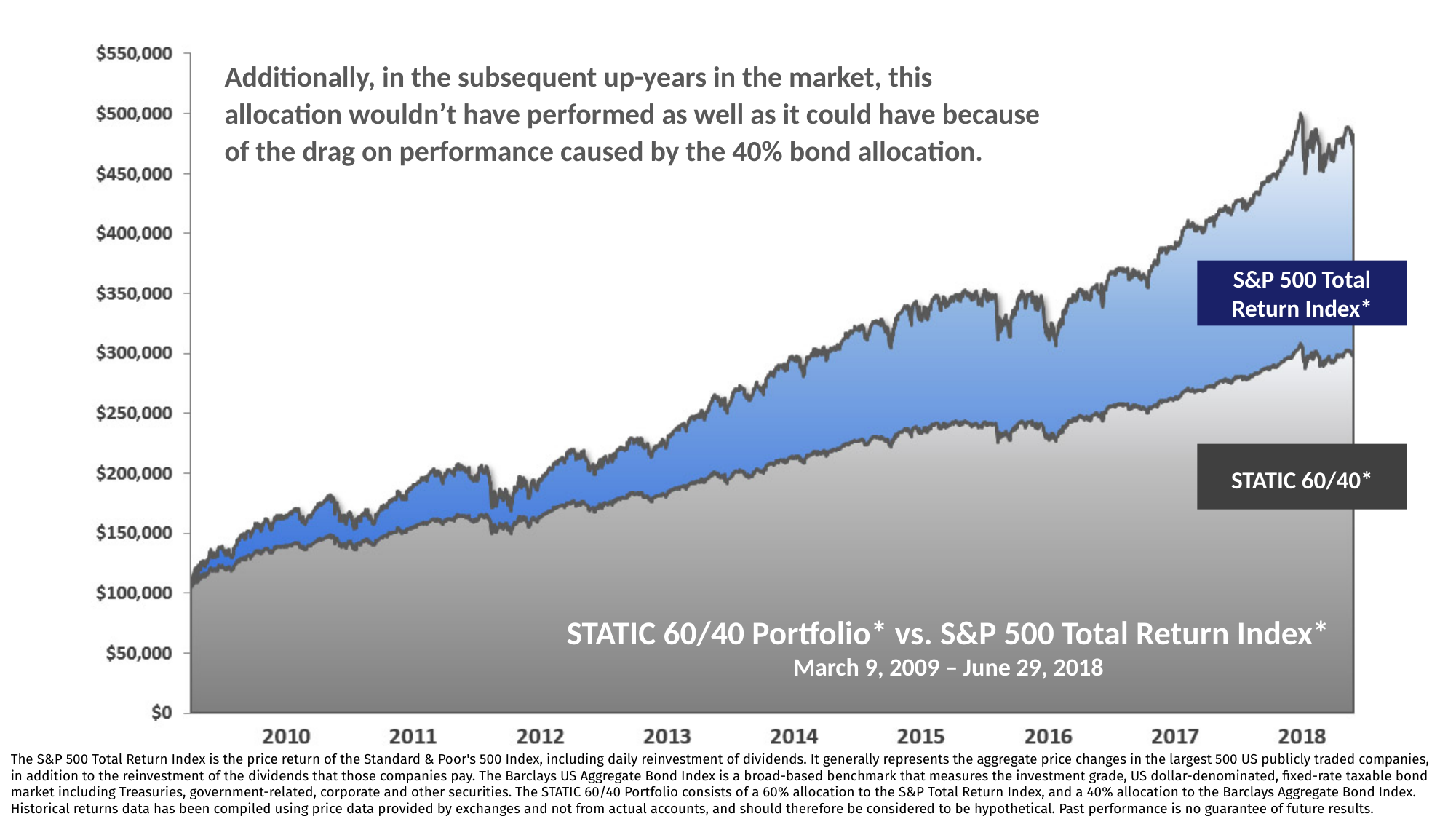

Additionally, in the subsequent up-years in the market, this allocation wouldn’t have performed as well as it could have because of the drag on performance caused by the 40% bond allocation.
S&P 500 Total Return Index*
STATIC 60/40*
STATIC 60/40 Portfolio* vs. S&P 500 Total Return Index*
March 9, 2009 – June 29, 2018
The S&P 500 Total Return Index is the price return of the Standard & Poor's 500 Index, including daily reinvestment of dividends. It generally represents the aggregate price changes in the largest 500 US publicly traded companies, in addition to the reinvestment of the dividends that those companies pay. The Barclays US Aggregate Bond Index is a broad-based benchmark that measures the investment grade, US dollar-denominated, fixed-rate taxable bond market including Treasuries, government-related, corporate and other securities. The STATIC 60/40 Portfolio consists of a 60% allocation to the S&P Total Return Index, and a 40% allocation to the Barclays Aggregate Bond Index. Historical returns data has been compiled using price data provided by exchanges and not from actual accounts, and should therefore be considered to be hypothetical. Past performance is no guarantee of future results.